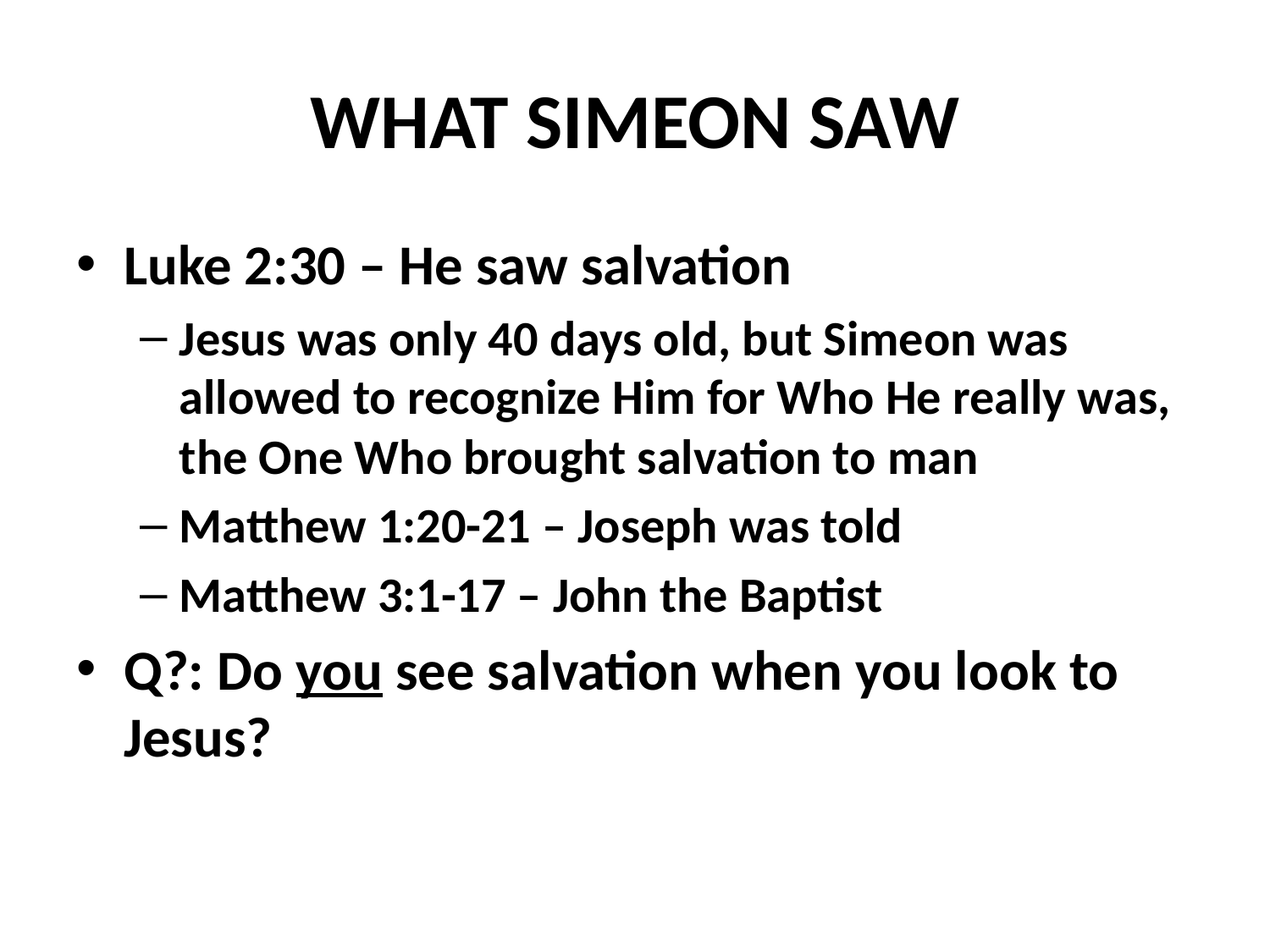

# WHAT SIMEON SAW
Luke 2:30 – He saw salvation
Jesus was only 40 days old, but Simeon was allowed to recognize Him for Who He really was, the One Who brought salvation to man
Matthew 1:20-21 – Joseph was told
Matthew 3:1-17 – John the Baptist
Q?: Do you see salvation when you look to Jesus?